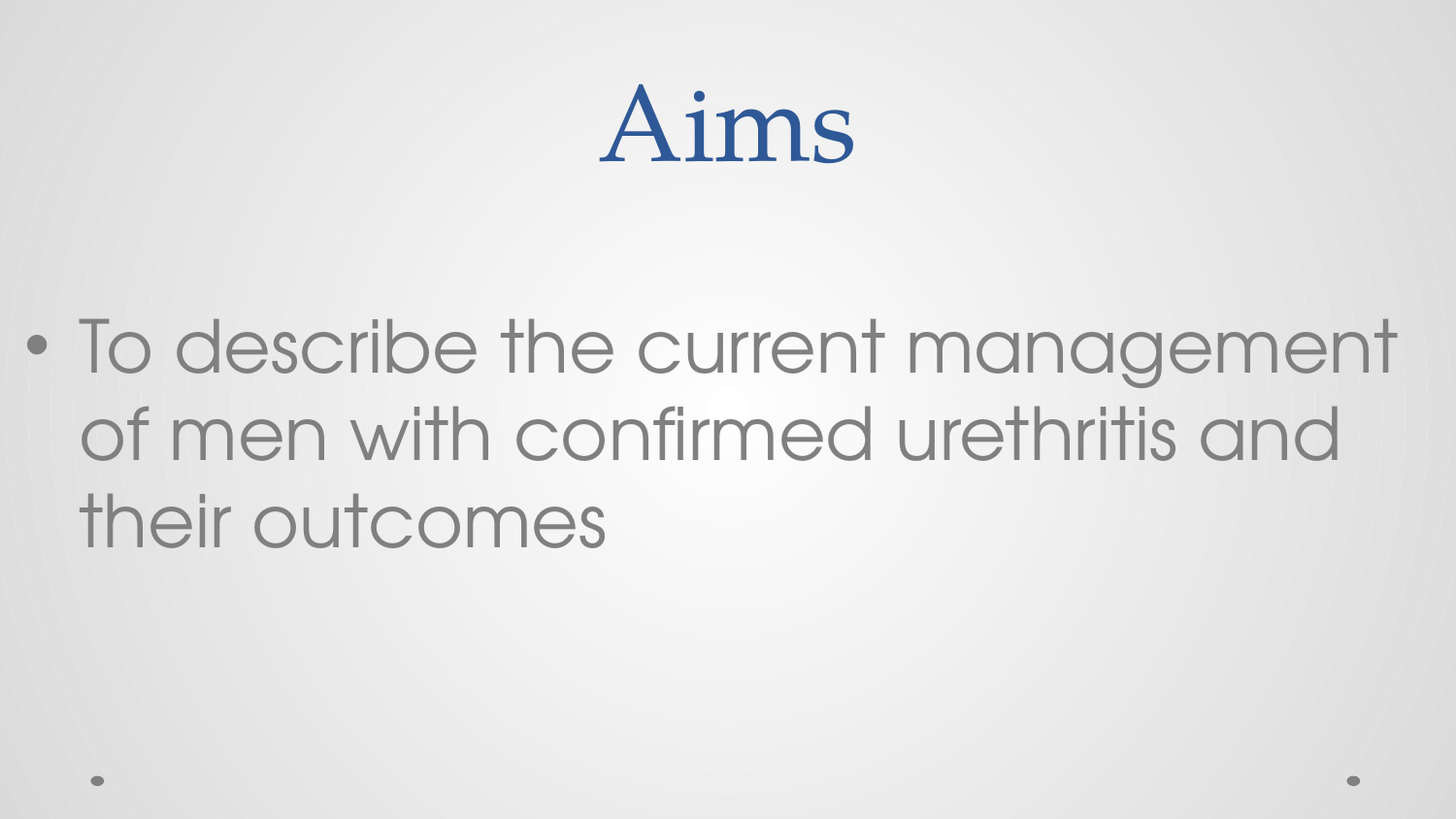

# Aims
To describe the current management of men with confirmed urethritis and their outcomes